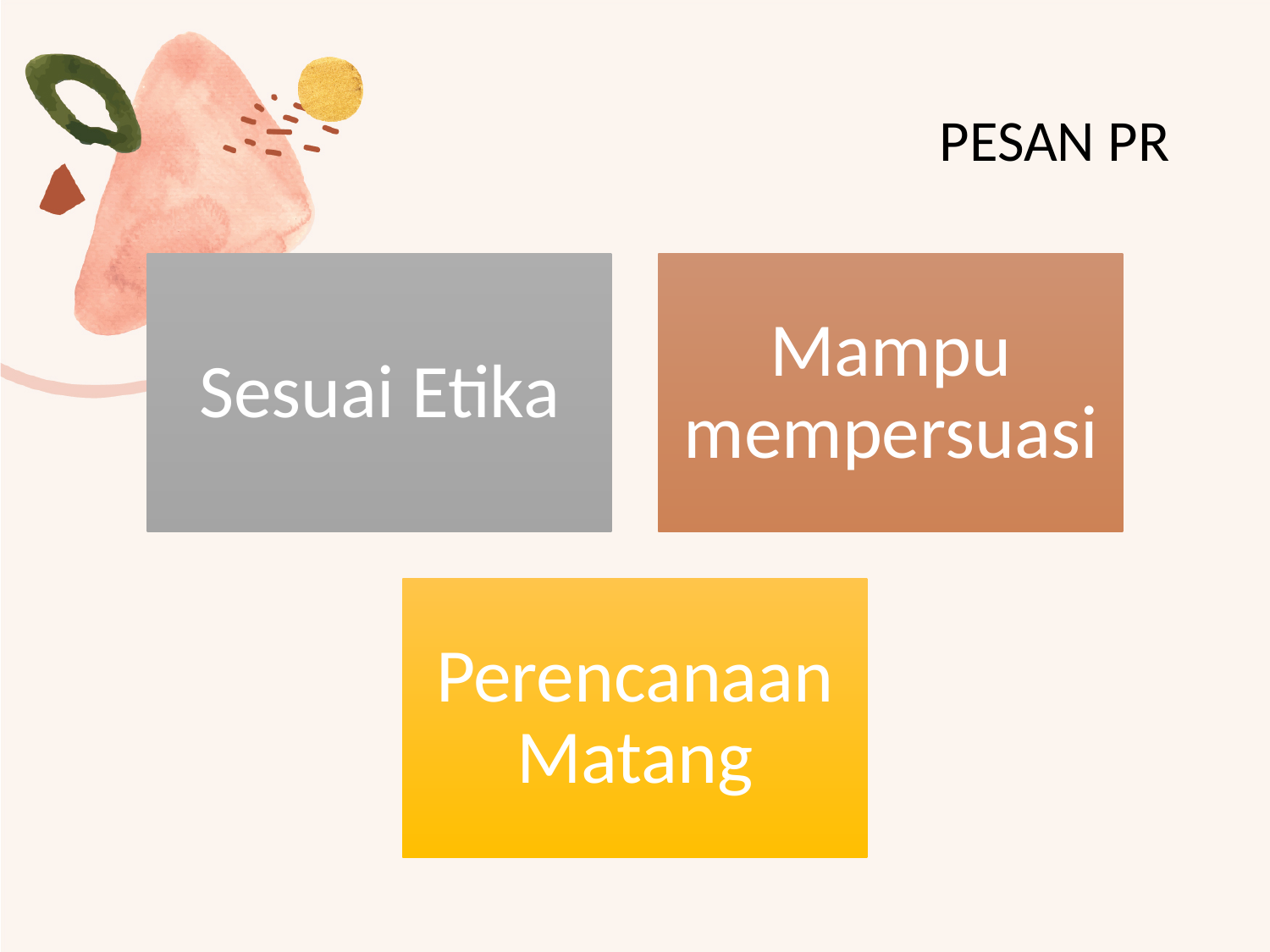

# PESAN PR
Sesuai Etika
Mampu mempersuasi
Perencanaan Matang